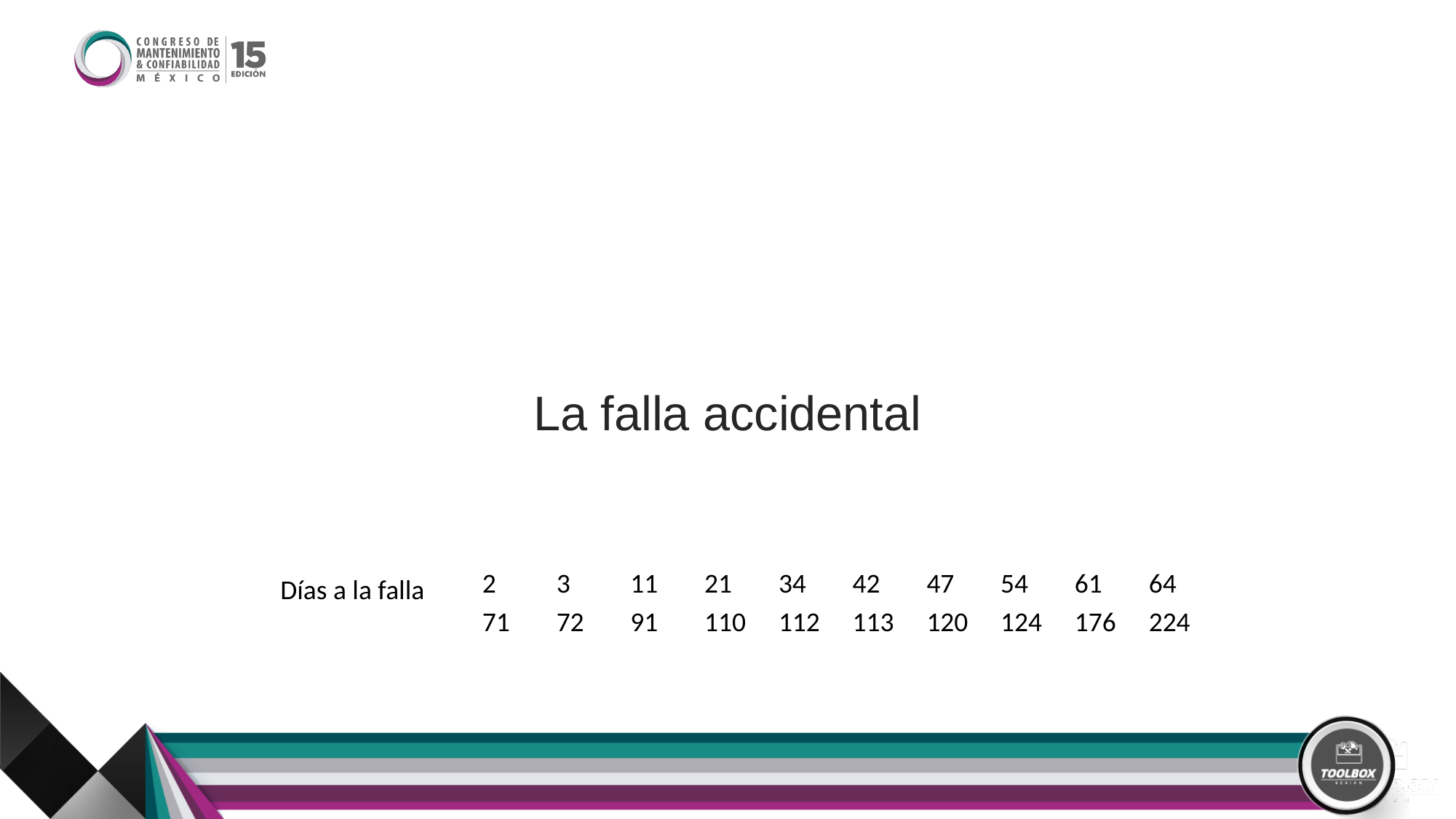

# La falla accidental
Días a la falla
| 2 | 3 | 11 | 21 | 34 | 42 | 47 | 54 | 61 | 64 |
| --- | --- | --- | --- | --- | --- | --- | --- | --- | --- |
| 71 | 72 | 91 | 110 | 112 | 113 | 120 | 124 | 176 | 224 |